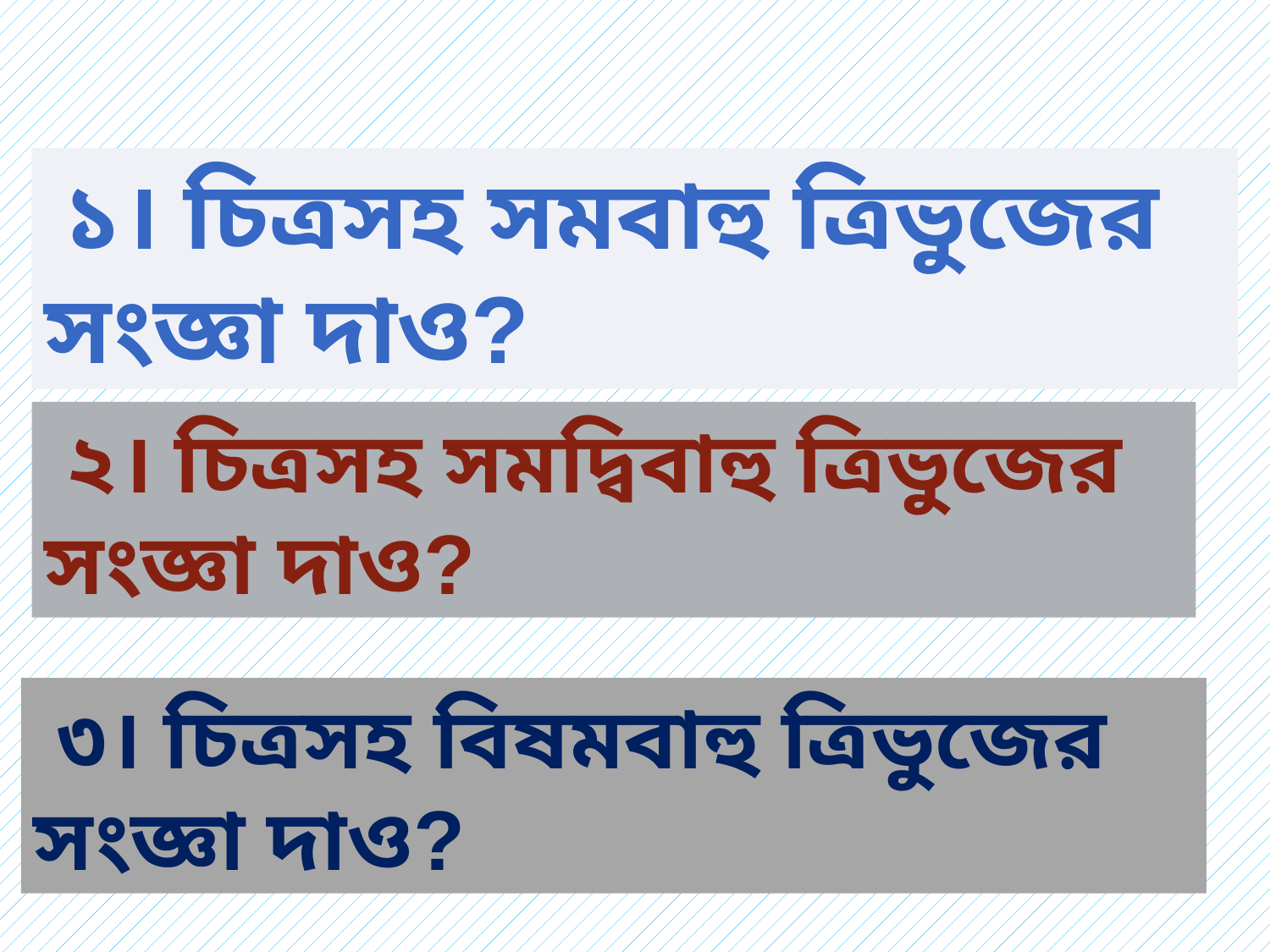

১। চিত্রসহ সমবাহু ত্রিভুজের সংজ্ঞা দাও?
 ২। চিত্রসহ সমদ্বিবাহু ত্রিভুজের সংজ্ঞা দাও?
 ৩। চিত্রসহ বিষমবাহু ত্রিভুজের সংজ্ঞা দাও?